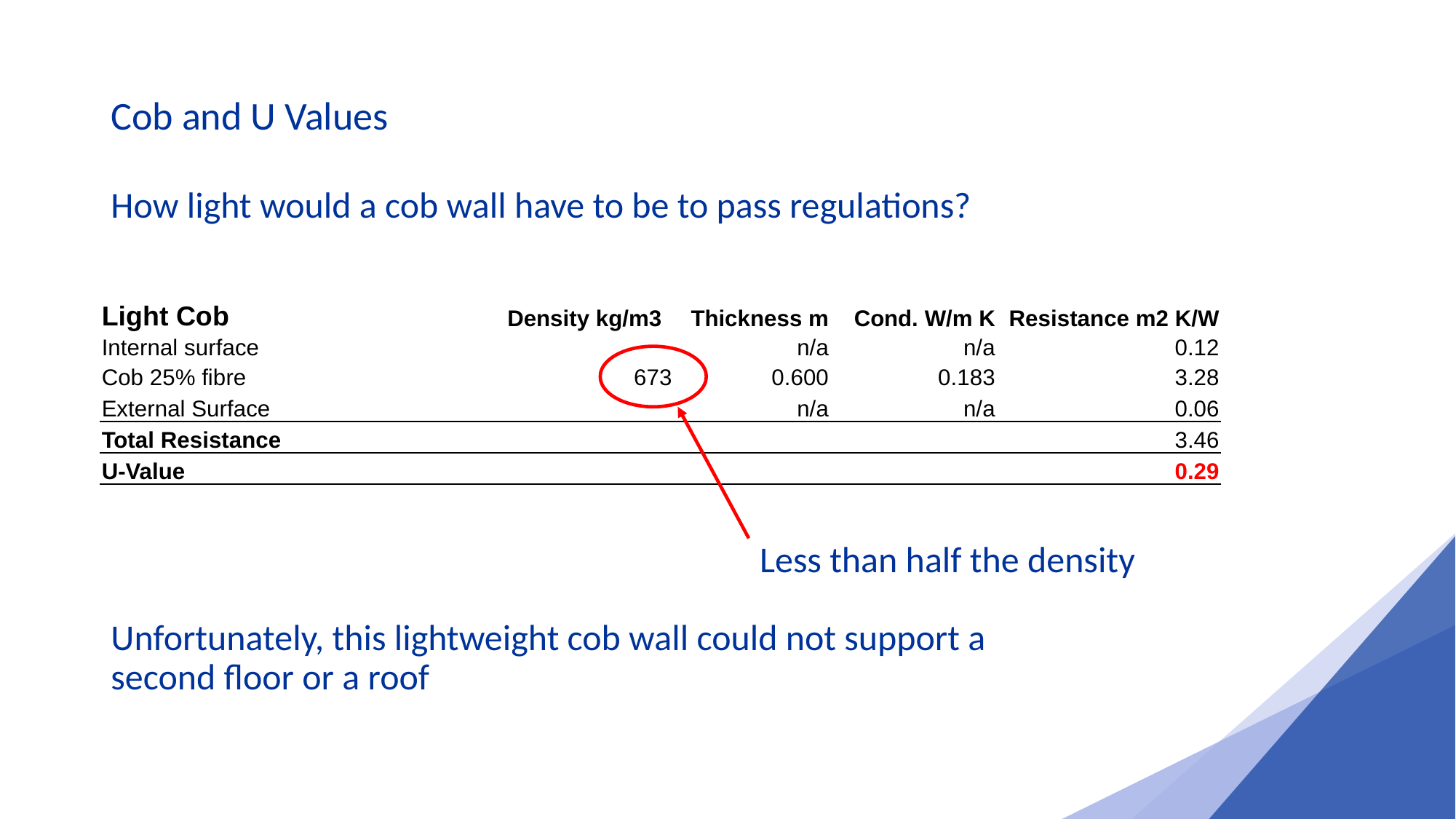

# Cob and U Values
How light would a cob wall have to be to pass regulations?
| Light Cob | Density kg/m3 | Thickness m | Cond. W/m K | Resistance m2 K/W |
| --- | --- | --- | --- | --- |
| Internal surface |  | n/a | n/a | 0.12 |
| Cob 25% fibre | 673 | 0.600 | 0.183 | 3.28 |
| External Surface |  | n/a | n/a | 0.06 |
| Total Resistance |  |  |  | 3.46 |
| U-Value |  |  |  | 0.29 |

Less than half the density
Unfortunately, this lightweight cob wall could not support a second floor or a roof